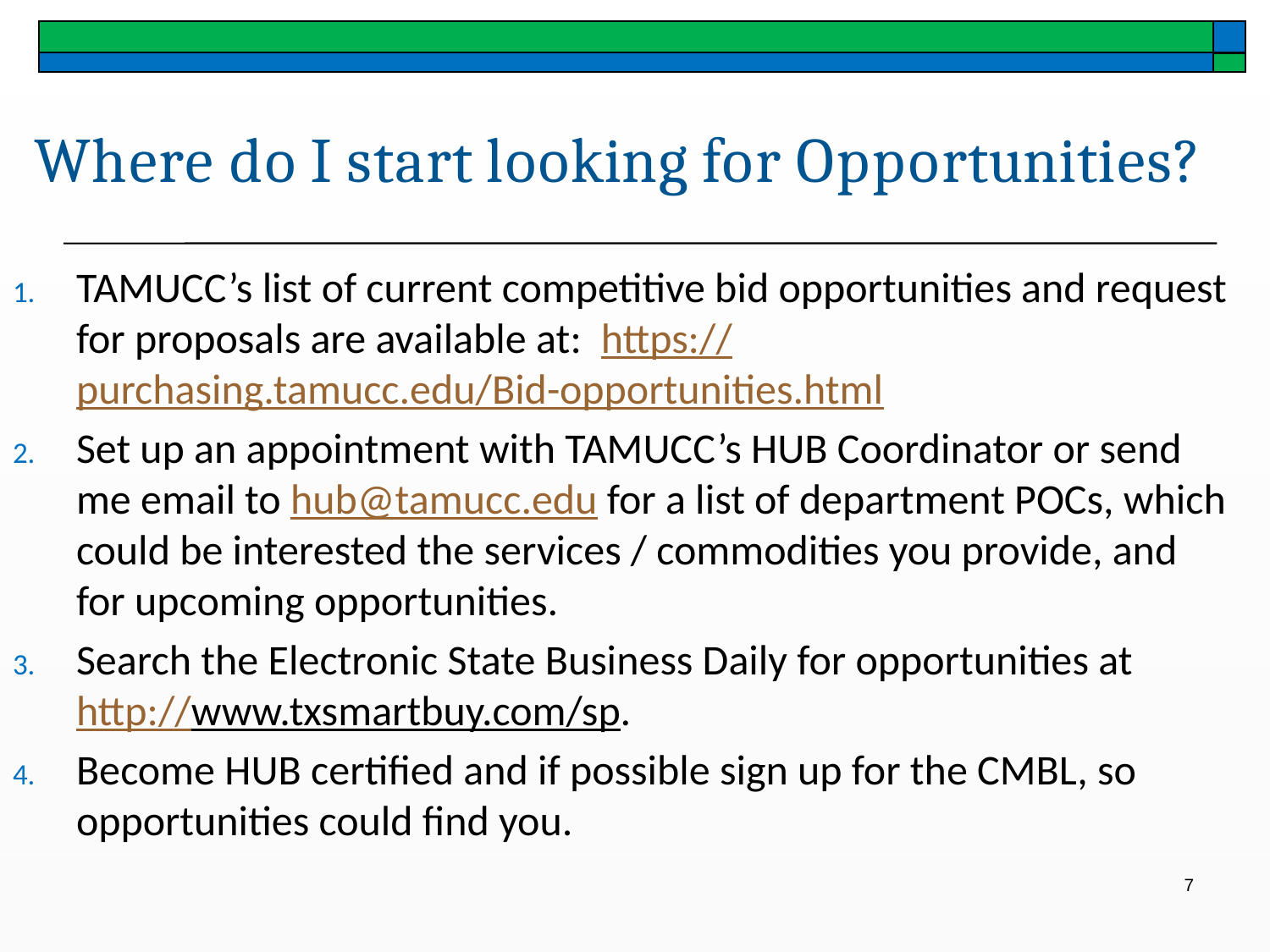

# Where do I start looking for Opportunities?
TAMUCC’s list of current competitive bid opportunities and request for proposals are available at:  https://purchasing.tamucc.edu/Bid-opportunities.html
Set up an appointment with TAMUCC’s HUB Coordinator or send me email to hub@tamucc.edu for a list of department POCs, which could be interested the services / commodities you provide, and for upcoming opportunities.
Search the Electronic State Business Daily for opportunities at http://www.txsmartbuy.com/sp.
Become HUB certified and if possible sign up for the CMBL, so opportunities could find you.
7